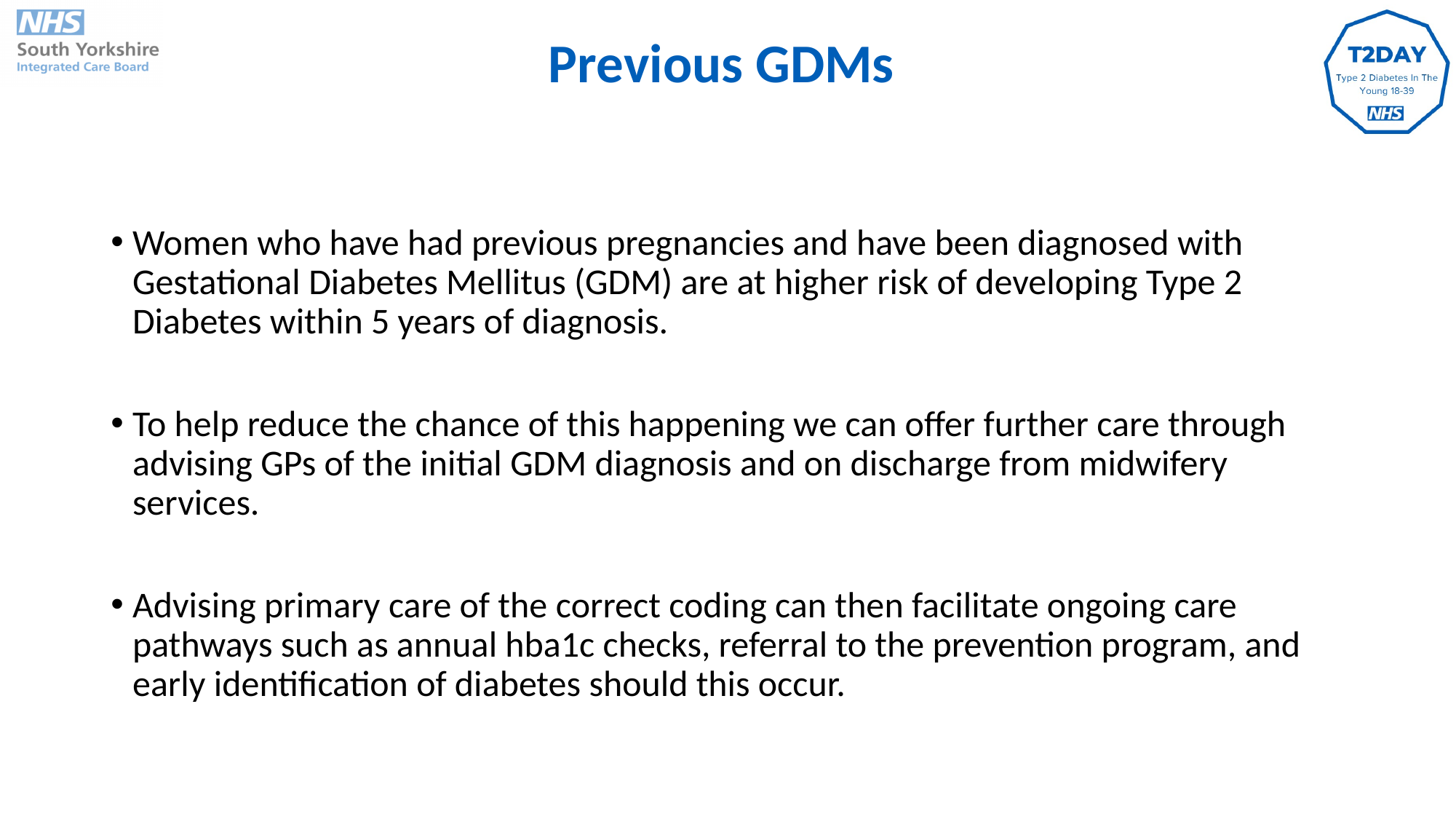

Previous GDMs
Women who have had previous pregnancies and have been diagnosed with Gestational Diabetes Mellitus (GDM) are at higher risk of developing Type 2 Diabetes within 5 years of diagnosis.

To help reduce the chance of this happening we can offer further care through advising GPs of the initial GDM diagnosis and on discharge from midwifery services.

Advising primary care of the correct coding can then facilitate ongoing care pathways such as annual hba1c checks, referral to the prevention program, and early identification of diabetes should this occur.